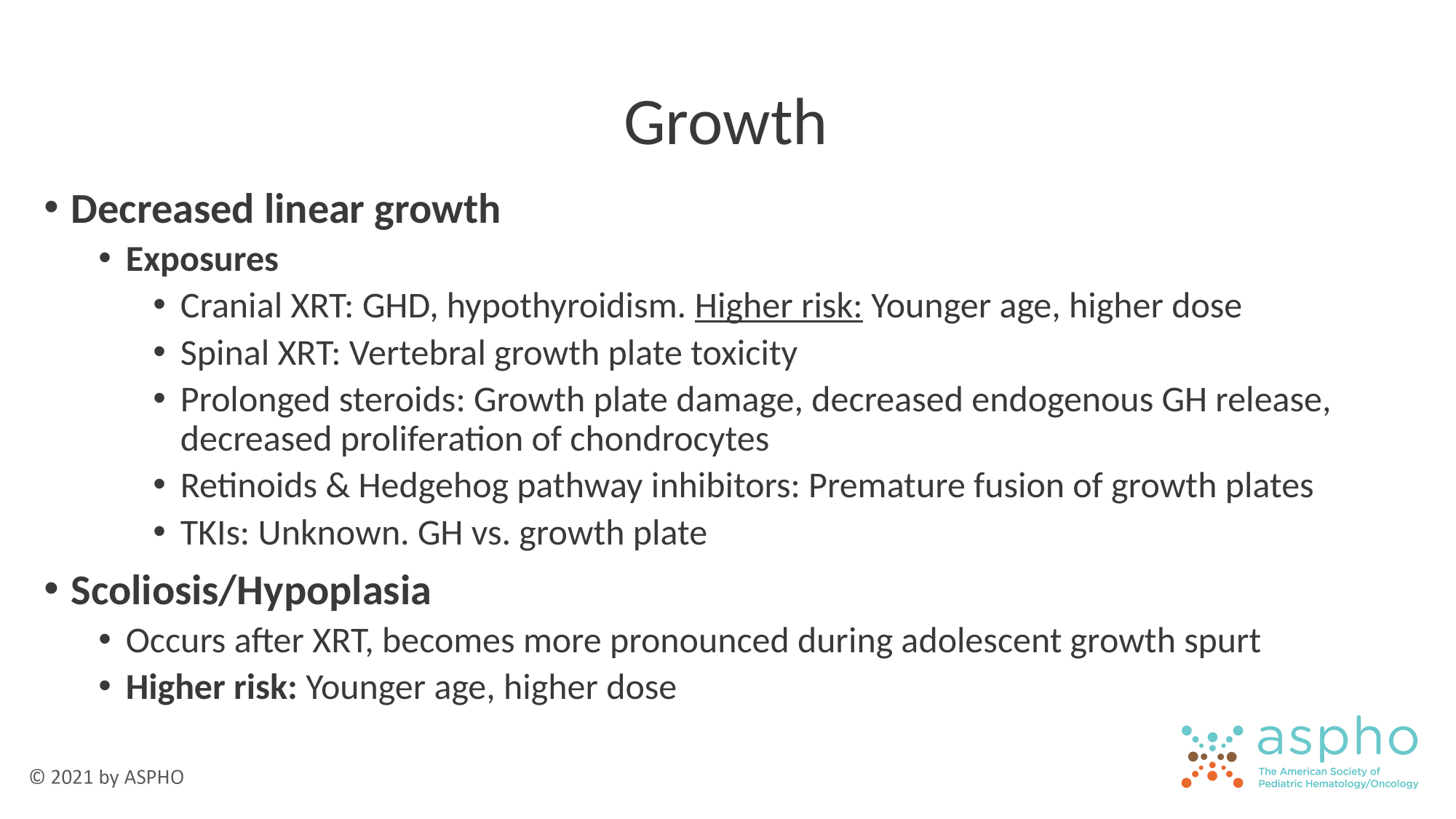

# Growth
Decreased linear growth
Exposures
Cranial XRT: GHD, hypothyroidism. Higher risk: Younger age, higher dose
Spinal XRT: Vertebral growth plate toxicity
Prolonged steroids: Growth plate damage, decreased endogenous GH release, decreased proliferation of chondrocytes
Retinoids & Hedgehog pathway inhibitors: Premature fusion of growth plates
TKIs: Unknown. GH vs. growth plate
Scoliosis/Hypoplasia
Occurs after XRT, becomes more pronounced during adolescent growth spurt
Higher risk: Younger age, higher dose